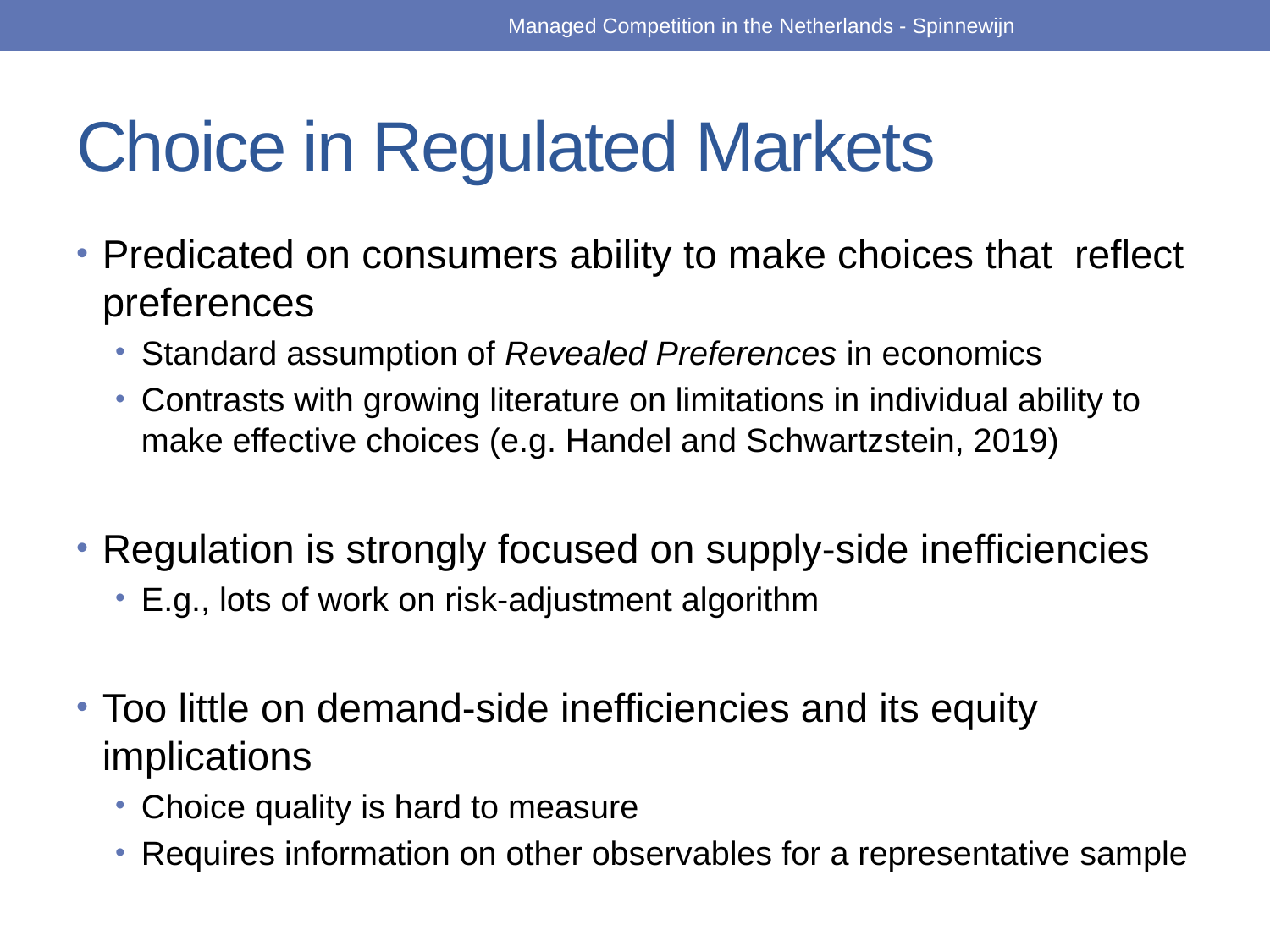

Managed Competition in the Netherlands - Spinnewijn
# Choice in Regulated Markets
Predicated on consumers ability to make choices that  reflect preferences
Standard assumption of Revealed Preferences in economics
Contrasts with growing literature on limitations in individual ability to make effective choices (e.g. Handel and Schwartzstein, 2019)

Regulation is strongly focused on supply-side inefficiencies
E.g., lots of work on risk-adjustment algorithm

Too little on demand-side inefficiencies and its equity implications
Choice quality is hard to measure
Requires information on other observables for a representative sample